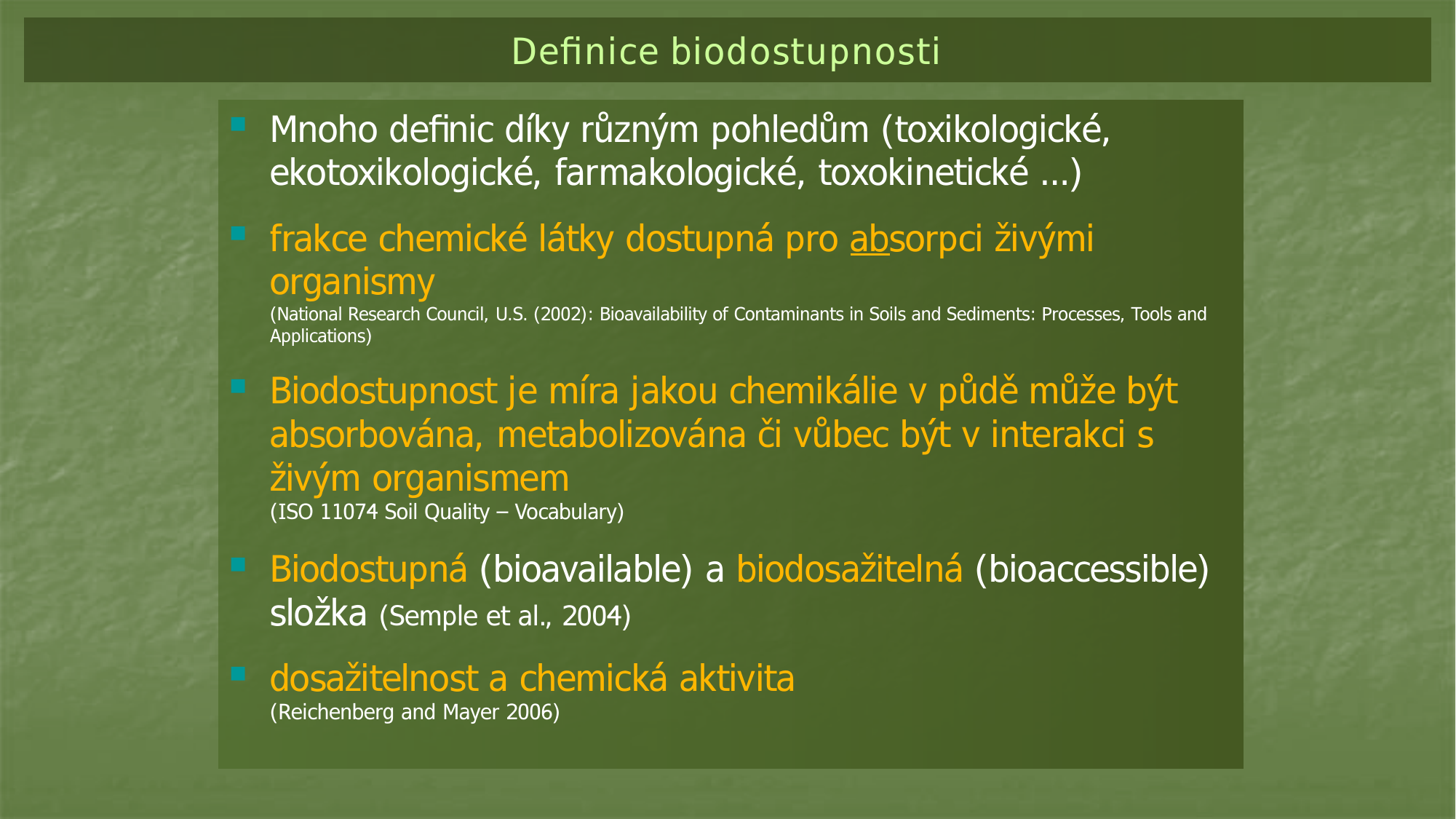

# Definice biodostupnosti
Mnoho definic díky různým pohledům (toxikologické, ekotoxikologické, farmakologické, toxokinetické …)
frakce chemické látky dostupná pro absorpci živými organismy
(National Research Council, U.S. (2002): Bioavailability of Contaminants in Soils and Sediments: Processes, Tools and Applications)
Biodostupnost je míra jakou chemikálie v půdě může být absorbována, metabolizována či vůbec být v interakci s živým organismem
(ISO 11074 Soil Quality – Vocabulary)
Biodostupná (bioavailable) a biodosažitelná (bioaccessible) složka (Semple et al., 2004)
dosažitelnost a chemická aktivita
(Reichenberg and Mayer 2006)